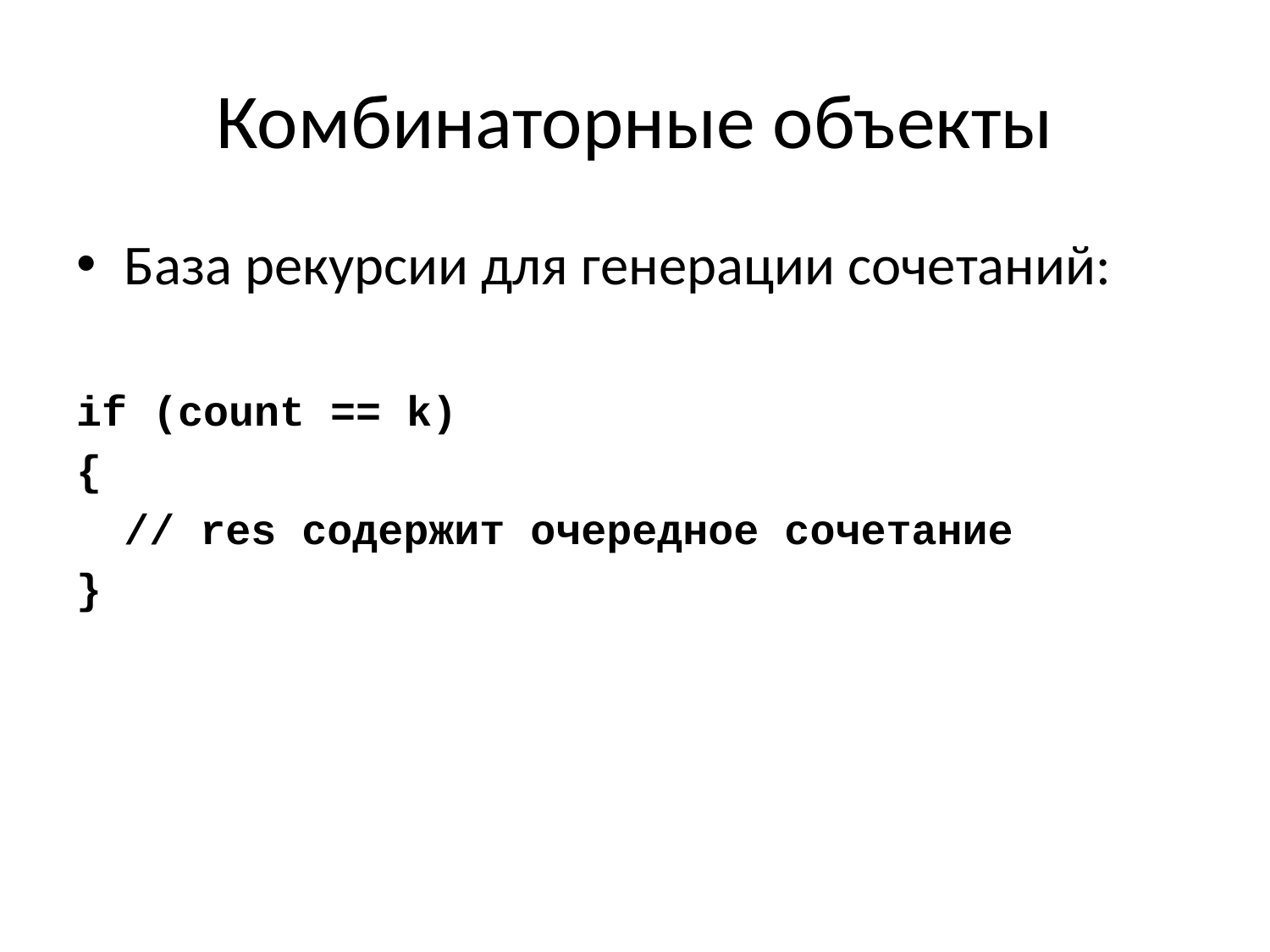

# Комбинаторные объекты
База рекурсии для генерации сочетаний:

if (count == k)
{
	// res содержит очередное сочетание
}